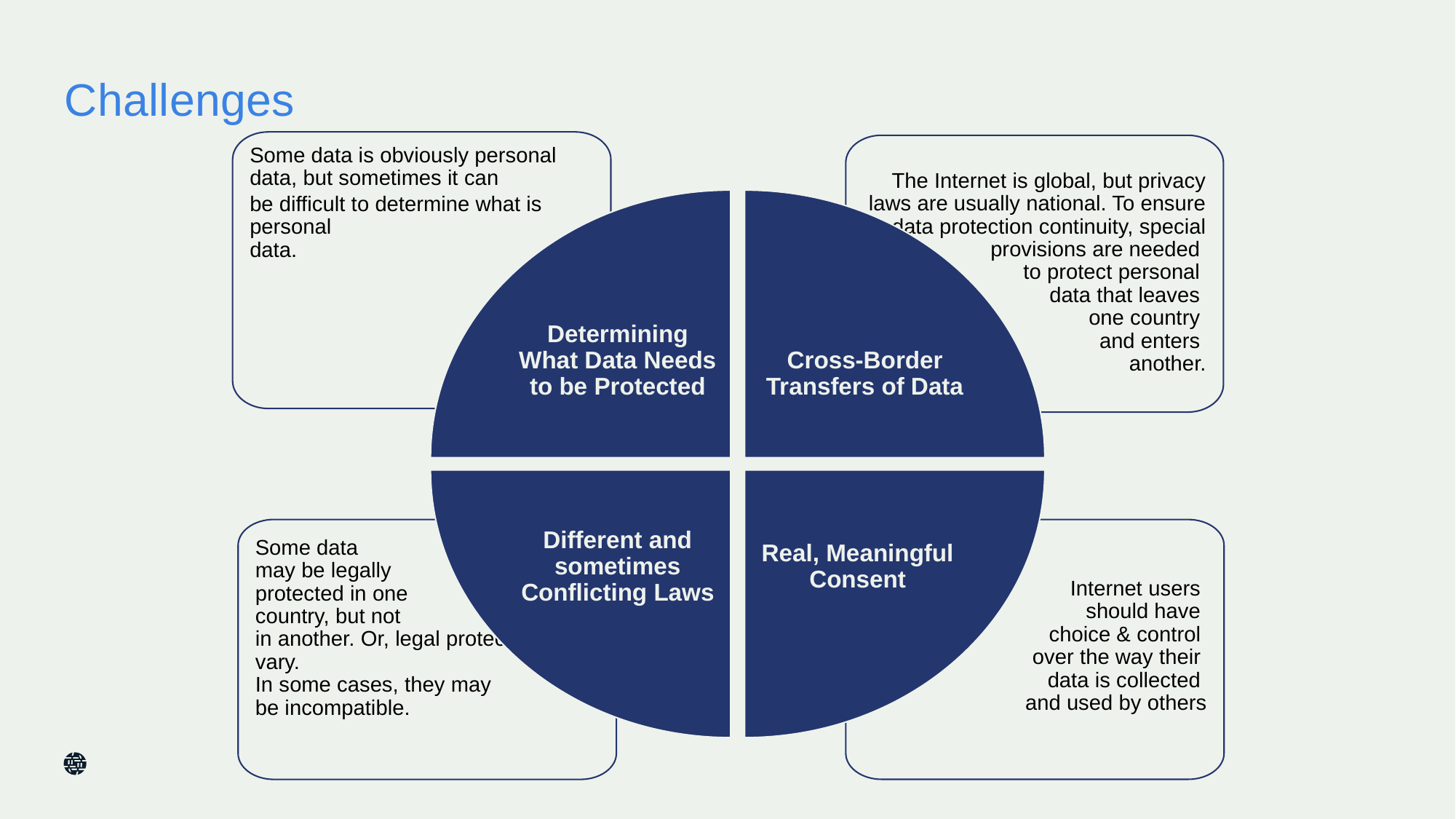

# Challenges
Some data is obviously personal data, but sometimes it can
be difficult to determine what is personal
data.
Determining What Data Needs to be Protected
Cross-Border Transfers of Data
Real, Meaningful Consent
Different and sometimes Conflicting Laws
The Internet is global, but privacy laws are usually national. To ensure data protection continuity, special provisions are needed
to protect personal
data that leaves
one country
and enters
another.
Some data
may be legally
protected in one
country, but not
in another. Or, legal protections may vary.
In some cases, they may
be incompatible.
Internet users
should have
choice & control
over the way their
data is collected
and used by others